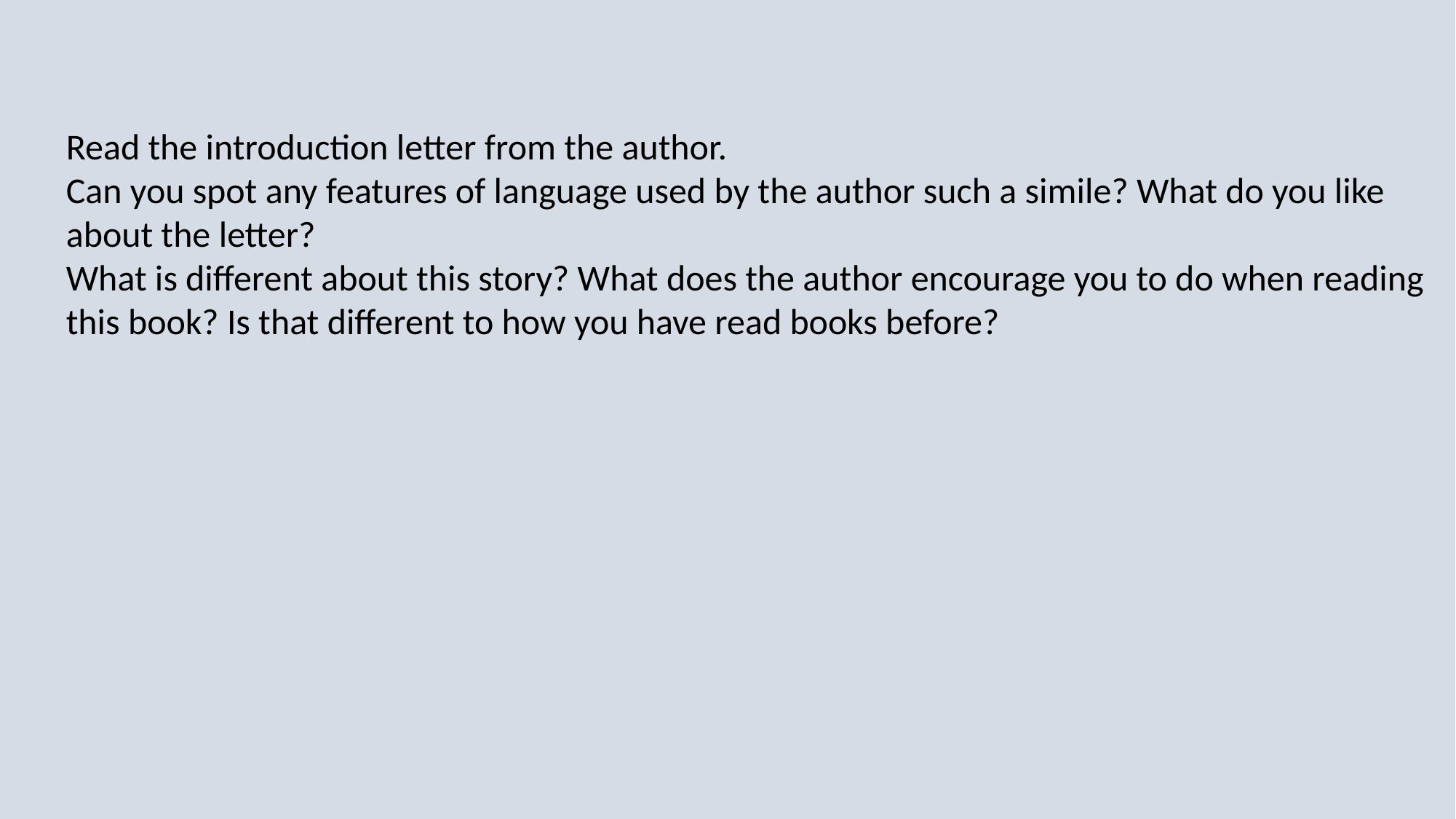

Read the introduction letter from the author.
Can you spot any features of language used by the author such a simile? What do you like about the letter?
What is different about this story? What does the author encourage you to do when reading this book? Is that different to how you have read books before?